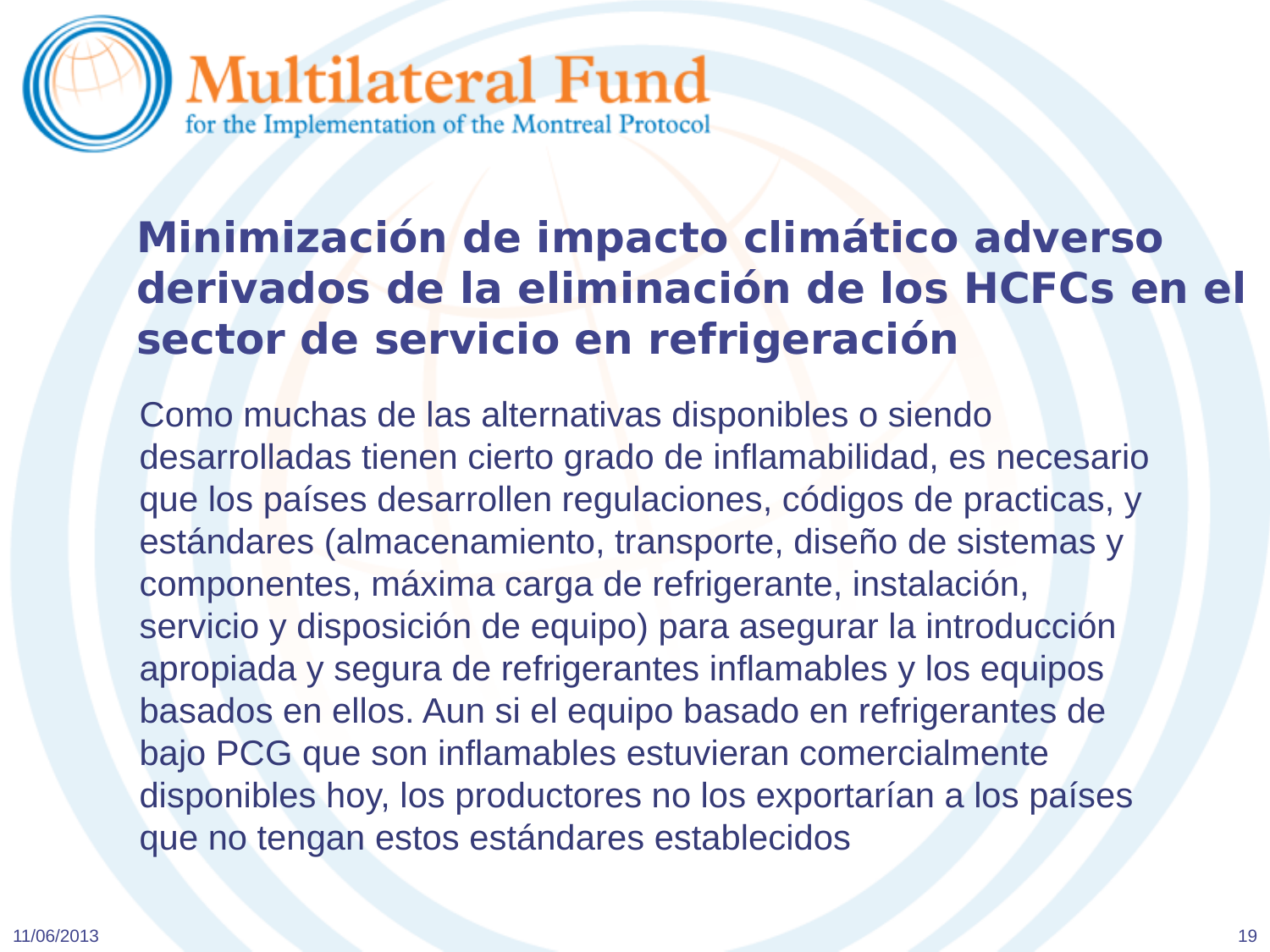

# Minimización de impacto climático adverso derivados de la eliminación de los HCFCs en el sector de servicio en refrigeración
Como muchas de las alternativas disponibles o siendo desarrolladas tienen cierto grado de inflamabilidad, es necesario que los países desarrollen regulaciones, códigos de practicas, y estándares (almacenamiento, transporte, diseño de sistemas y componentes, máxima carga de refrigerante, instalación, servicio y disposición de equipo) para asegurar la introducción apropiada y segura de refrigerantes inflamables y los equipos basados en ellos. Aun si el equipo basado en refrigerantes de bajo PCG que son inflamables estuvieran comercialmente disponibles hoy, los productores no los exportarían a los países que no tengan estos estándares establecidos

11/06/2013
19